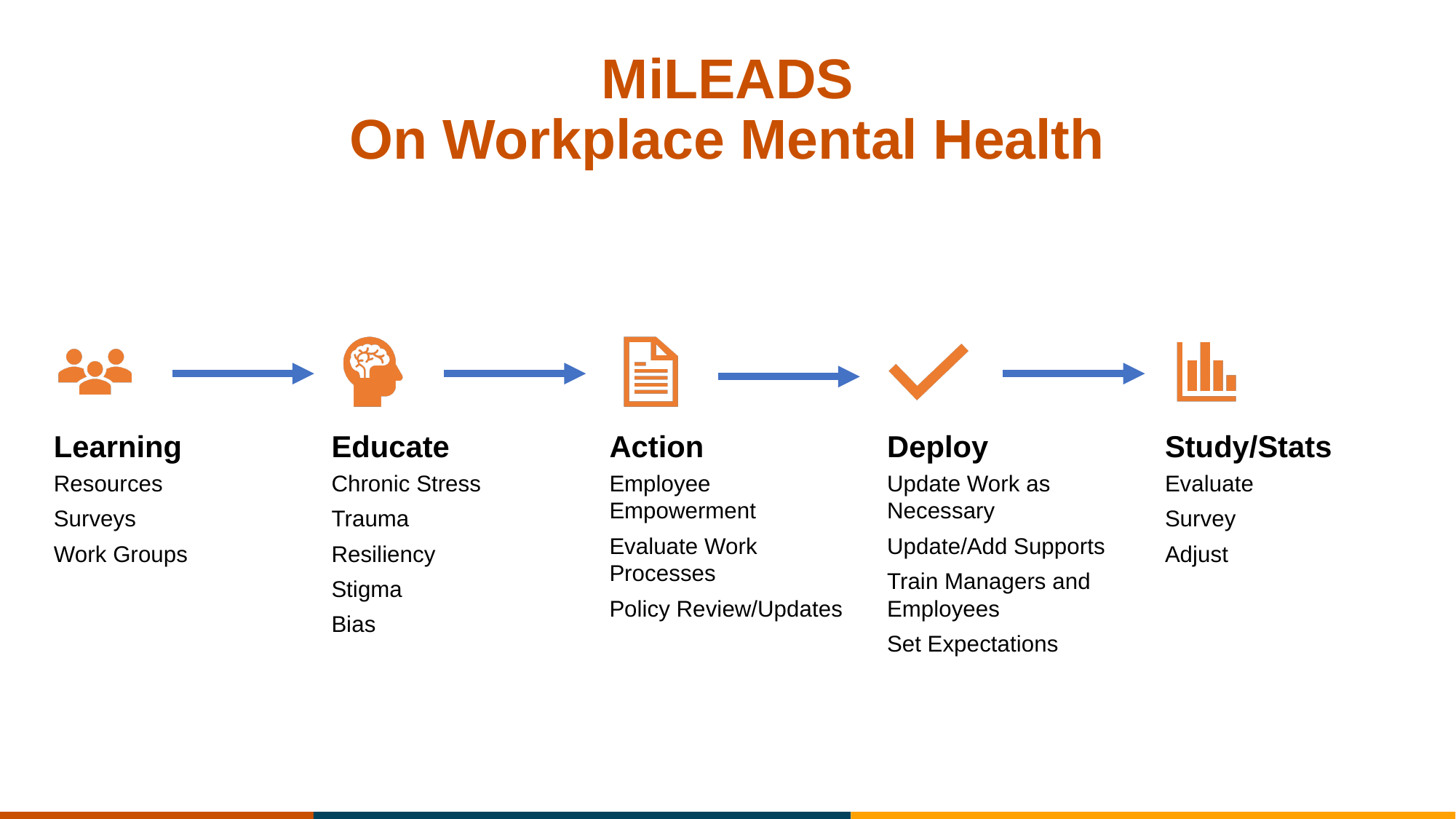

# MiLEADS On Workplace Mental Health
Learning
Resources
Surveys
Work Groups
Educate
Chronic Stress
Trauma
Resiliency
Stigma
Bias
Action
Employee Empowerment
Evaluate Work Processes
Policy Review/Updates
Deploy
Update Work as Necessary
Update/Add Supports
Train Managers and Employees
Set Expectations
Study/Stats
Evaluate
Survey
Adjust